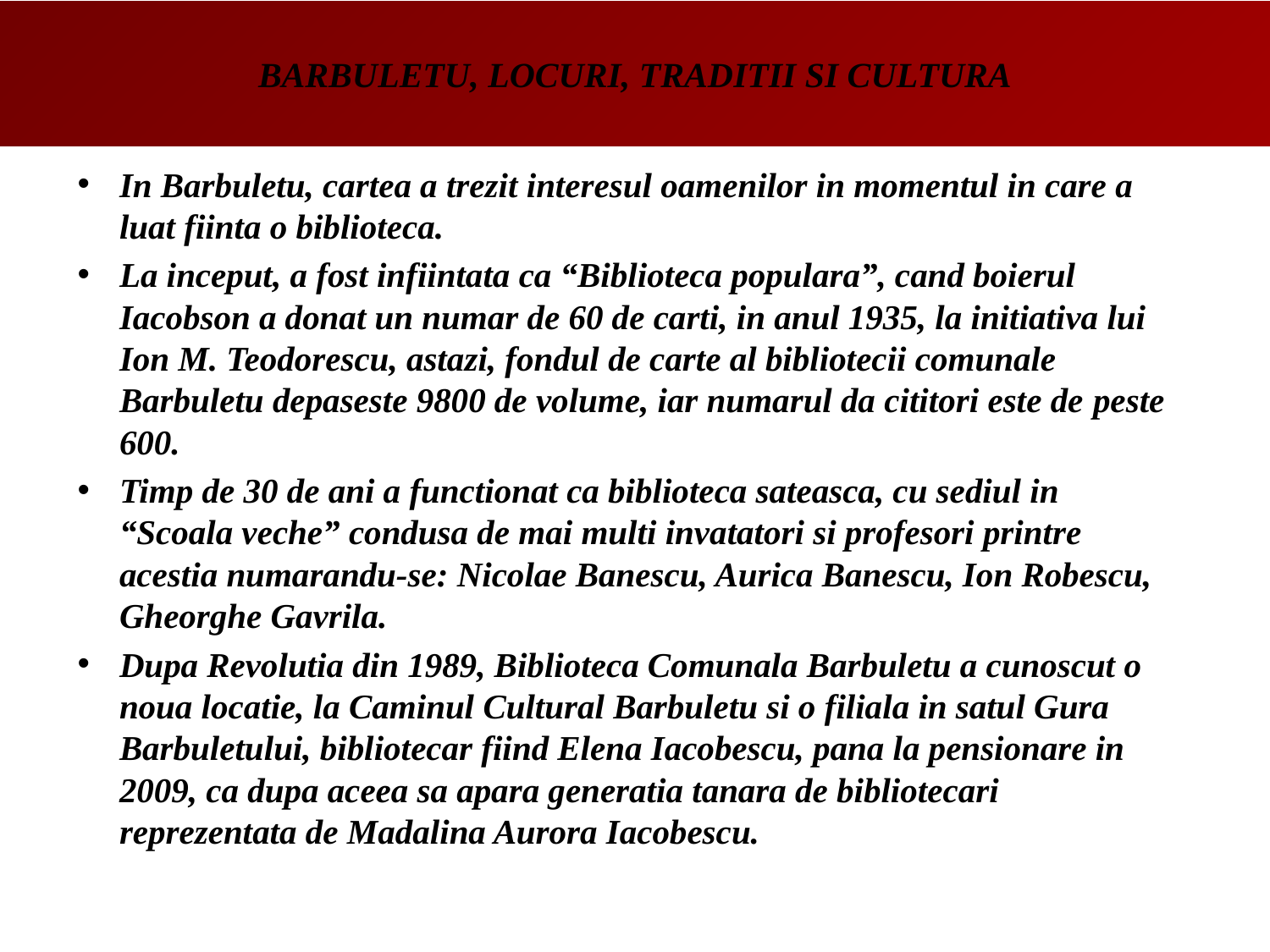

# BARBULETU, LOCURI, TRADITII SI CULTURA
In Barbuletu, cartea a trezit interesul oamenilor in momentul in care a luat fiinta o biblioteca.
La inceput, a fost infiintata ca “Biblioteca populara”, cand boierul Iacobson a donat un numar de 60 de carti, in anul 1935, la initiativa lui Ion M. Teodorescu, astazi, fondul de carte al bibliotecii comunale Barbuletu depaseste 9800 de volume, iar numarul da cititori este de peste 600.
Timp de 30 de ani a functionat ca biblioteca sateasca, cu sediul in “Scoala veche” condusa de mai multi invatatori si profesori printre acestia numarandu-se: Nicolae Banescu, Aurica Banescu, Ion Robescu, Gheorghe Gavrila.
Dupa Revolutia din 1989, Biblioteca Comunala Barbuletu a cunoscut o noua locatie, la Caminul Cultural Barbuletu si o filiala in satul Gura Barbuletului, bibliotecar fiind Elena Iacobescu, pana la pensionare in 2009, ca dupa aceea sa apara generatia tanara de bibliotecari reprezentata de Madalina Aurora Iacobescu.